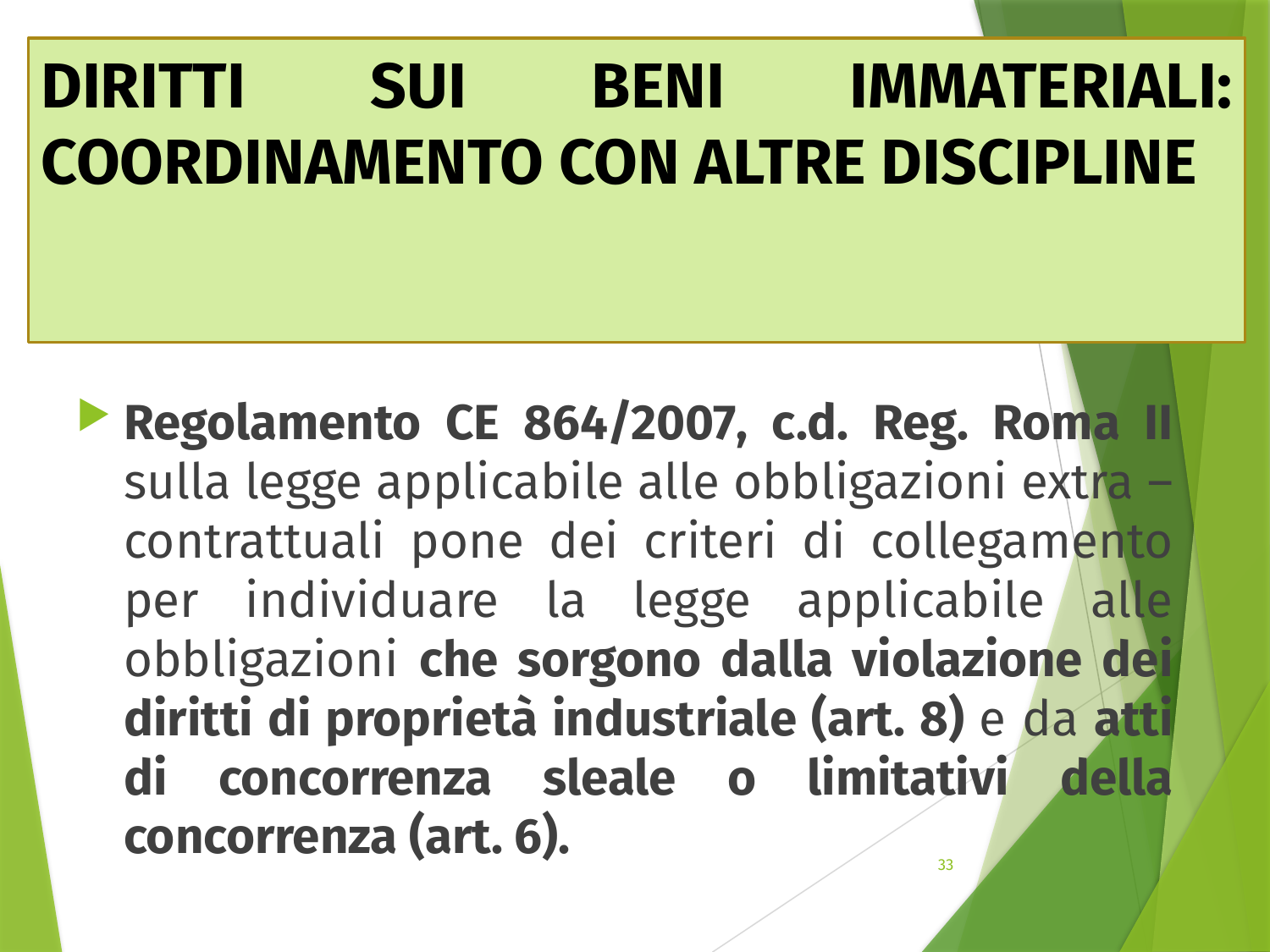

# DIRITTI SUI BENI IMMATERIALI: COORDINAMENTO CON ALTRE DISCIPLINE
Regolamento CE 864/2007, c.d. Reg. Roma II sulla legge applicabile alle obbligazioni extra – contrattuali pone dei criteri di collegamento per individuare la legge applicabile alle obbligazioni che sorgono dalla violazione dei diritti di proprietà industriale (art. 8) e da atti di concorrenza sleale o limitativi della concorrenza (art. 6).
33